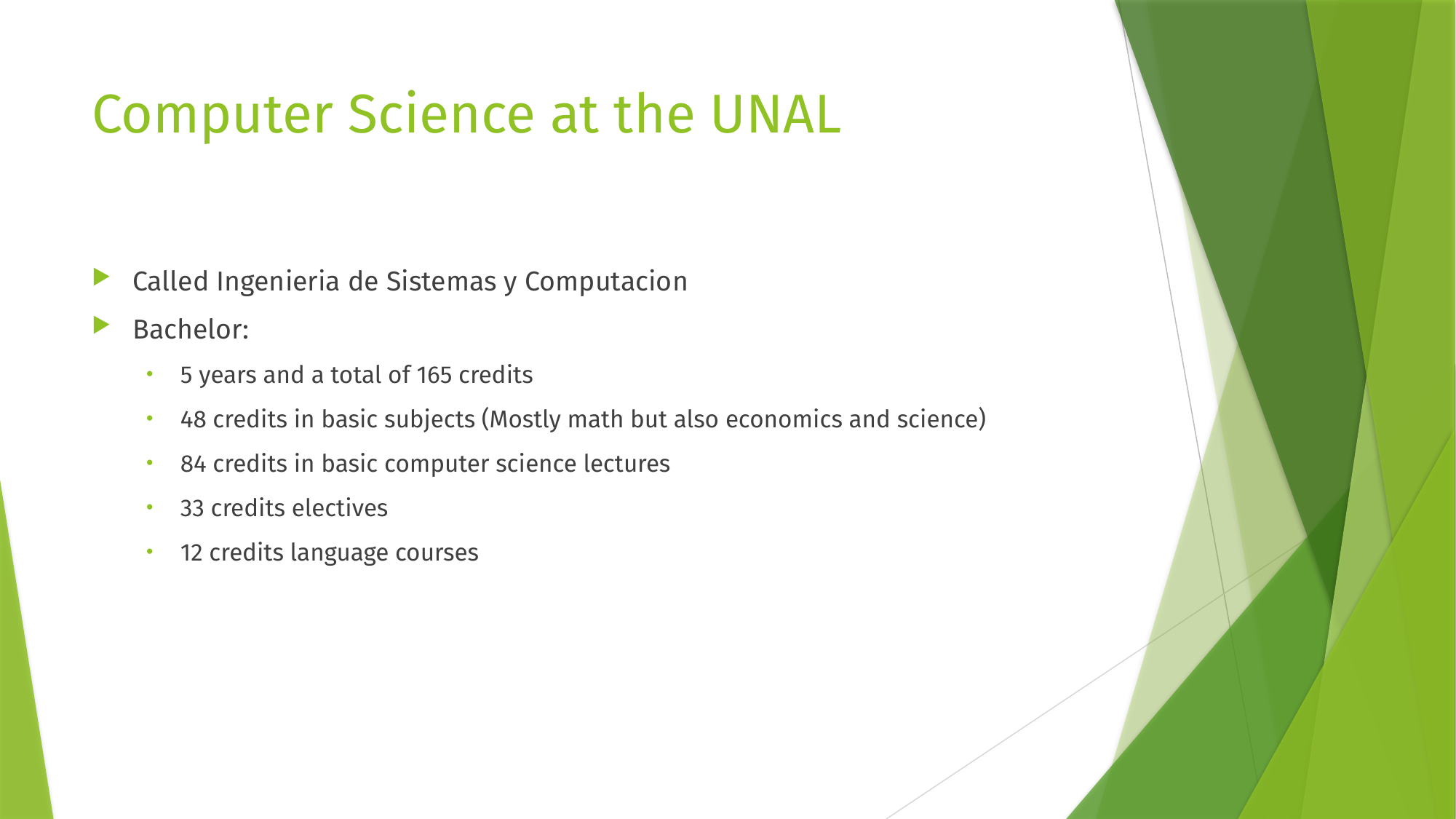

# Computer Science at the UNAL
Called Ingenieria de Sistemas y Computacion
Bachelor:
5 years and a total of 165 credits
48 credits in basic subjects (Mostly math but also economics and science)
84 credits in basic computer science lectures
33 credits electives
12 credits language courses